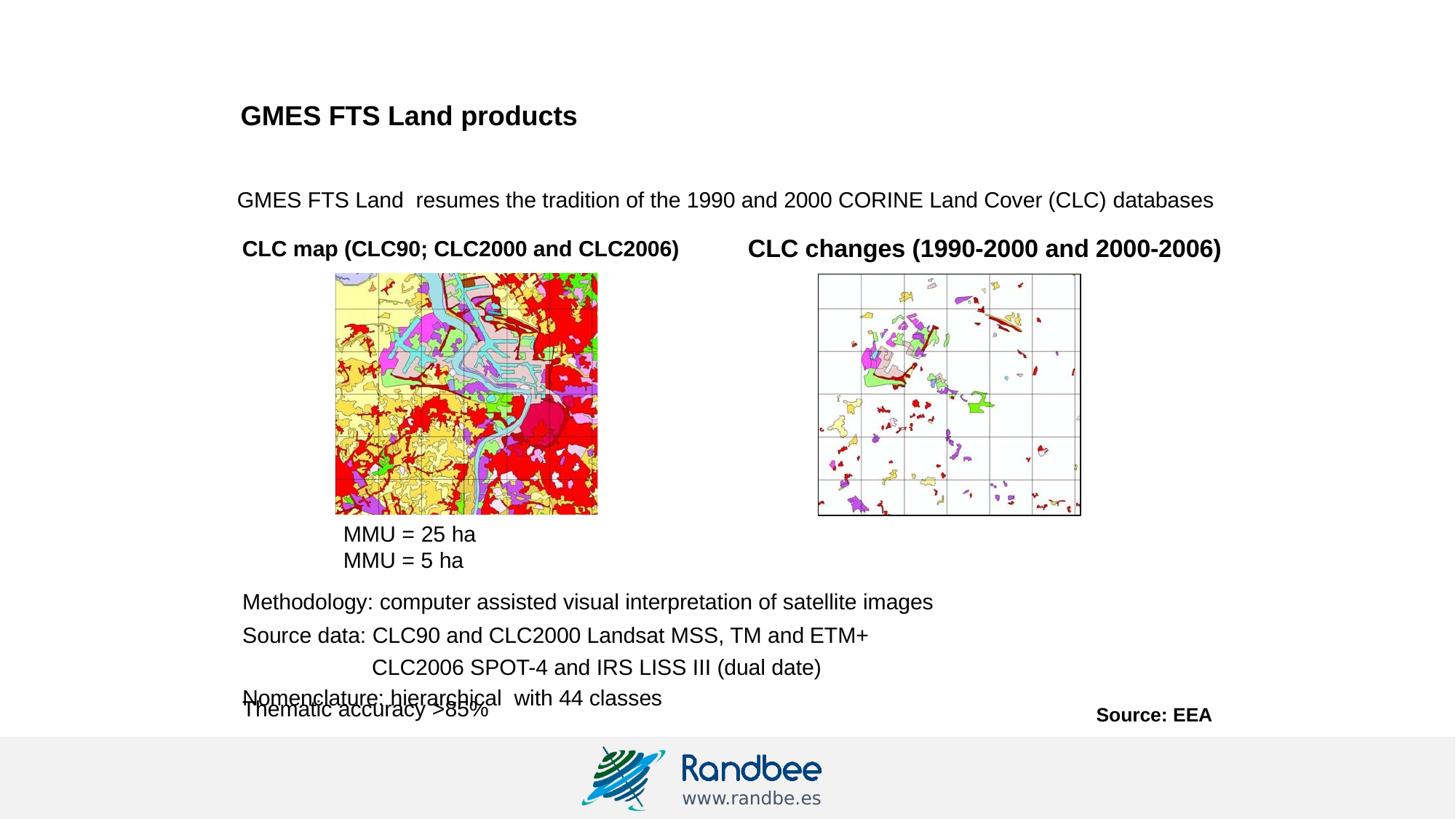

# GMES FTS Land products
GMES FTS Land  resumes the tradition of the 1990 and 2000 CORINE Land Cover (CLC) databases
CLC changes (1990-2000 and 2000-2006)
CLC map (CLC90; CLC2000 and CLC2006)

MMU = 25 ha	MMU = 5 ha
Methodology: computer assisted visual interpretation of satellite images  Source data: CLC90 and CLC2000 Landsat MSS, TM and ETM+
CLC2006 SPOT-4 and IRS LISS III (dual date)  Nomenclature: hierarchical  with 44 classes
Thematic accuracy >85%
Source: EEA